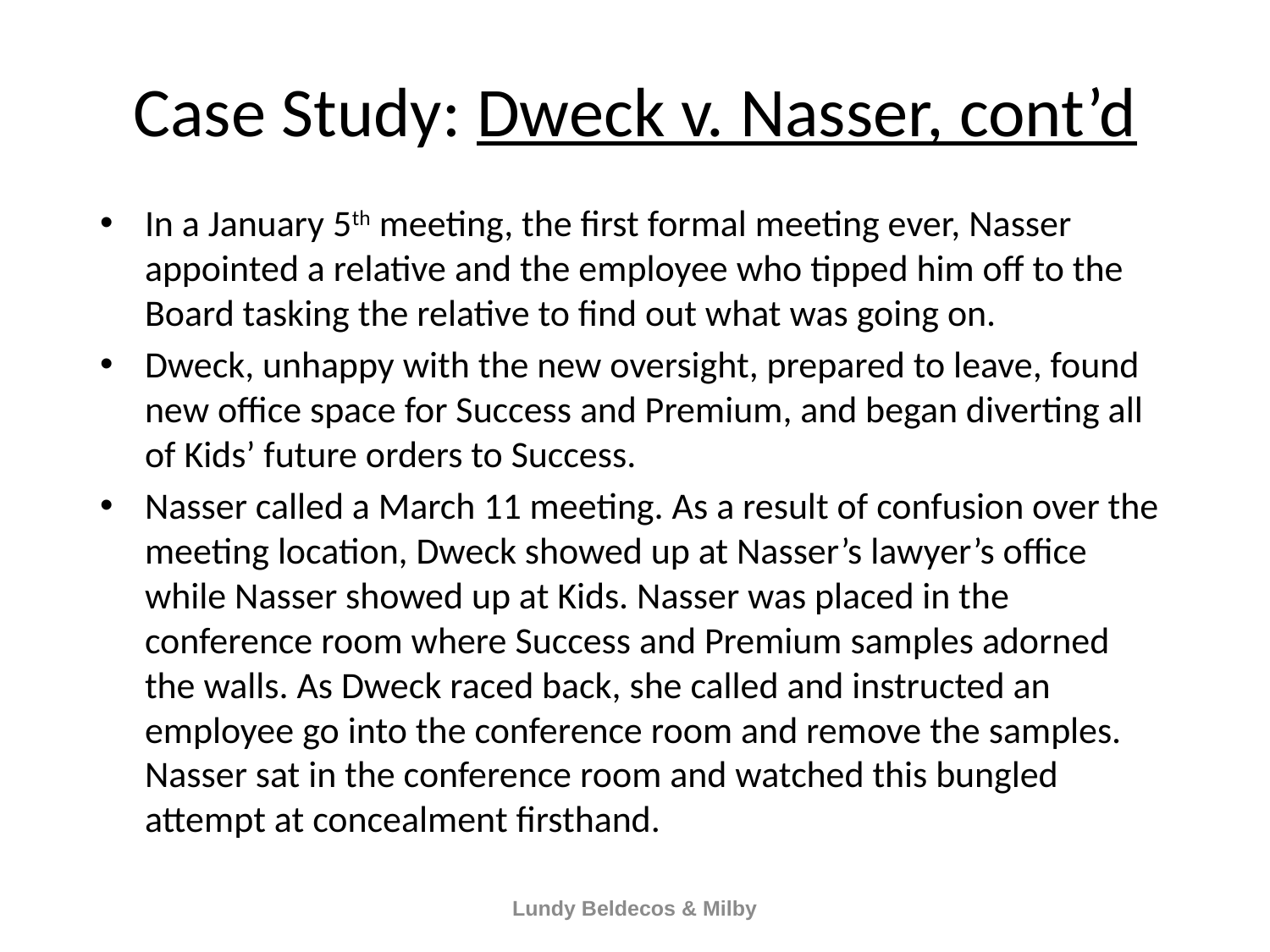

# Case Study: Dweck v. Nasser, cont’d
In a January 5th meeting, the first formal meeting ever, Nasser appointed a relative and the employee who tipped him off to the Board tasking the relative to find out what was going on.
Dweck, unhappy with the new oversight, prepared to leave, found new office space for Success and Premium, and began diverting all of Kids’ future orders to Success.
Nasser called a March 11 meeting. As a result of confusion over the meeting location, Dweck showed up at Nasser’s lawyer’s office while Nasser showed up at Kids. Nasser was placed in the conference room where Success and Premium samples adorned the walls. As Dweck raced back, she called and instructed an employee go into the conference room and remove the samples. Nasser sat in the conference room and watched this bungled attempt at concealment firsthand.
Lundy Beldecos & Milby